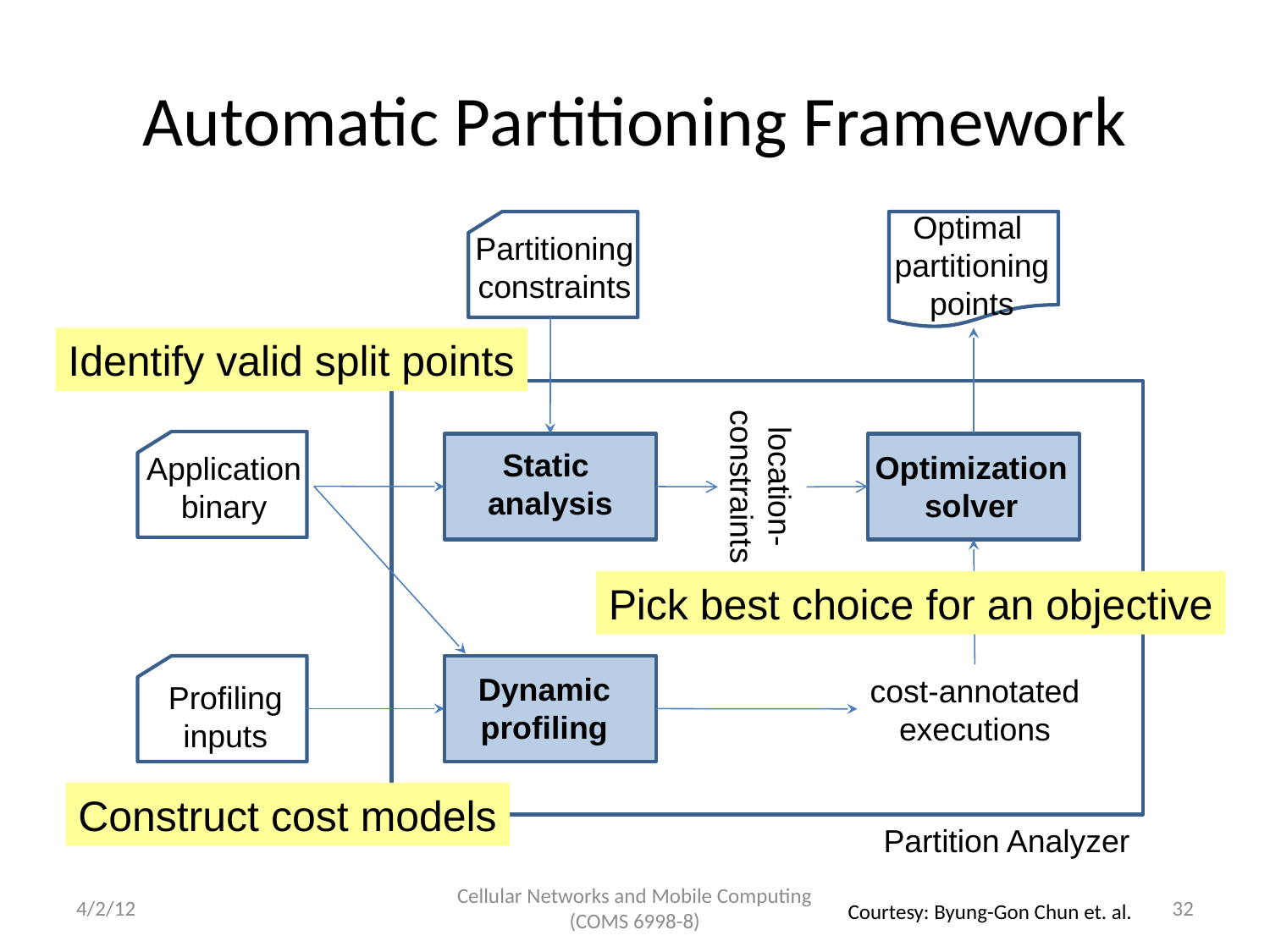

# Automatic Partitioning Framework
Optimal
partitioning
points

Optimization
solver

Partitioning
constraints

Static
analysis
Application
binary
location-
constraints
Identify valid split points

Dynamic
profiling
cost-annotated
executions
Profiling
inputs
Pick best choice for an objective
Construct cost models
Partition Analyzer
4/2/12
Cellular Networks and Mobile Computing (COMS 6998-8)
32
Courtesy: Byung-Gon Chun et. al.